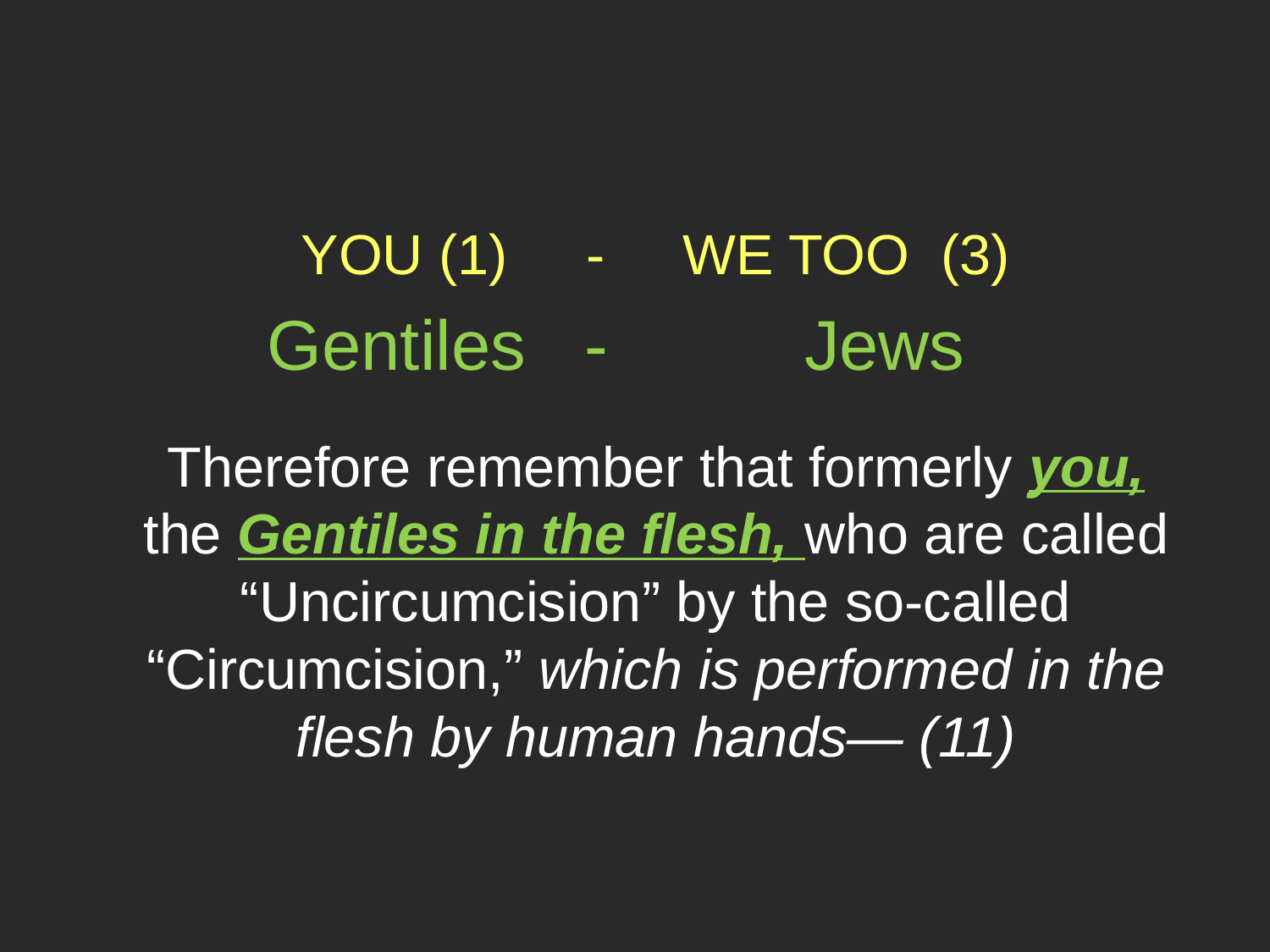

#
YOU (1)     -     WE TOO  (3)
Gentiles   -          Jews

Therefore remember that formerly you, the Gentiles in the flesh, who are called “Uncircumcision” by the so-called “Circumcision,” which is performed in the flesh by human hands— (11)